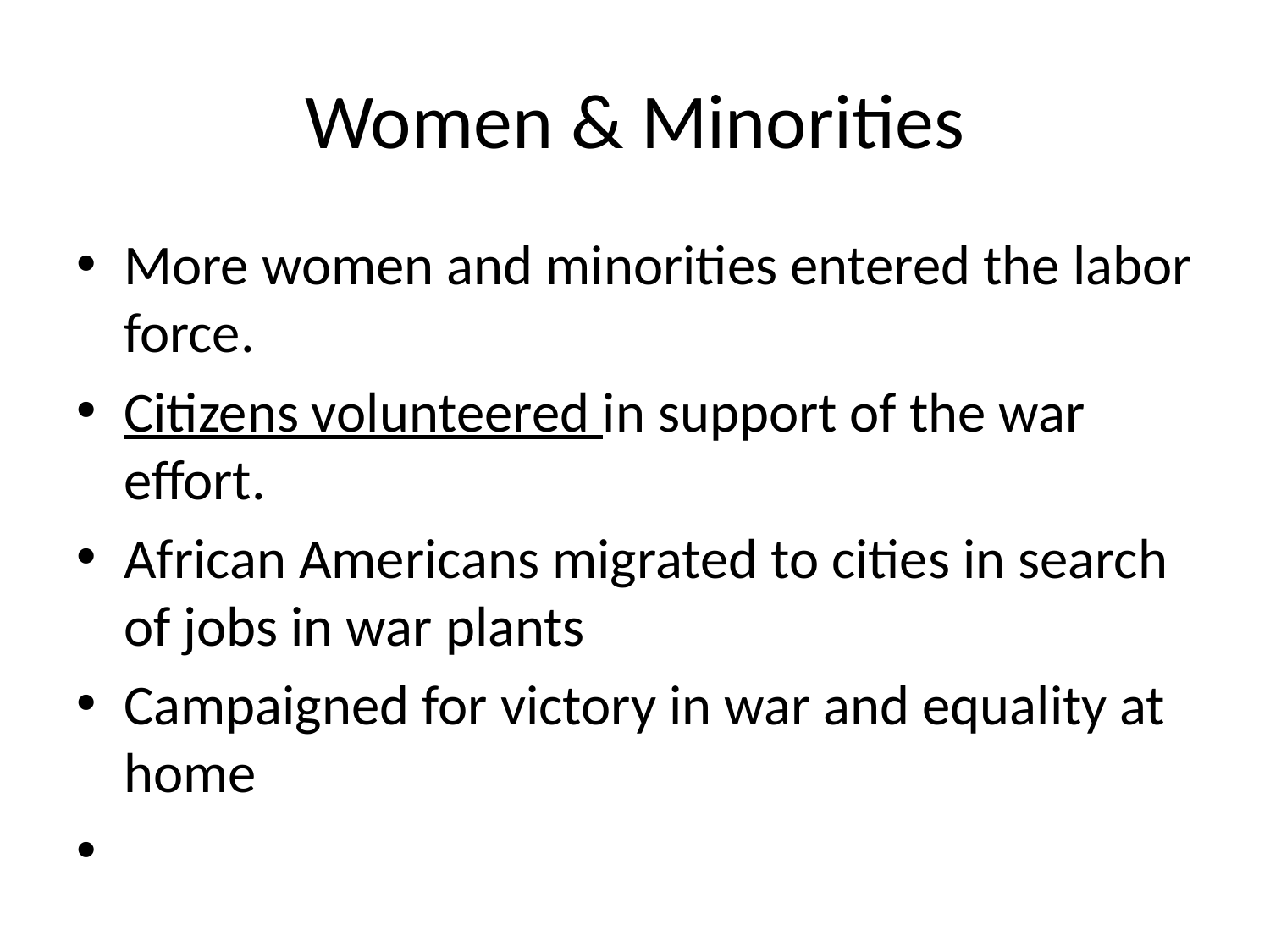

# Women & Minorities
More women and minorities entered the labor force.
Citizens volunteered in support of the war effort.
African Americans migrated to cities in search of jobs in war plants
Campaigned for victory in war and equality at home